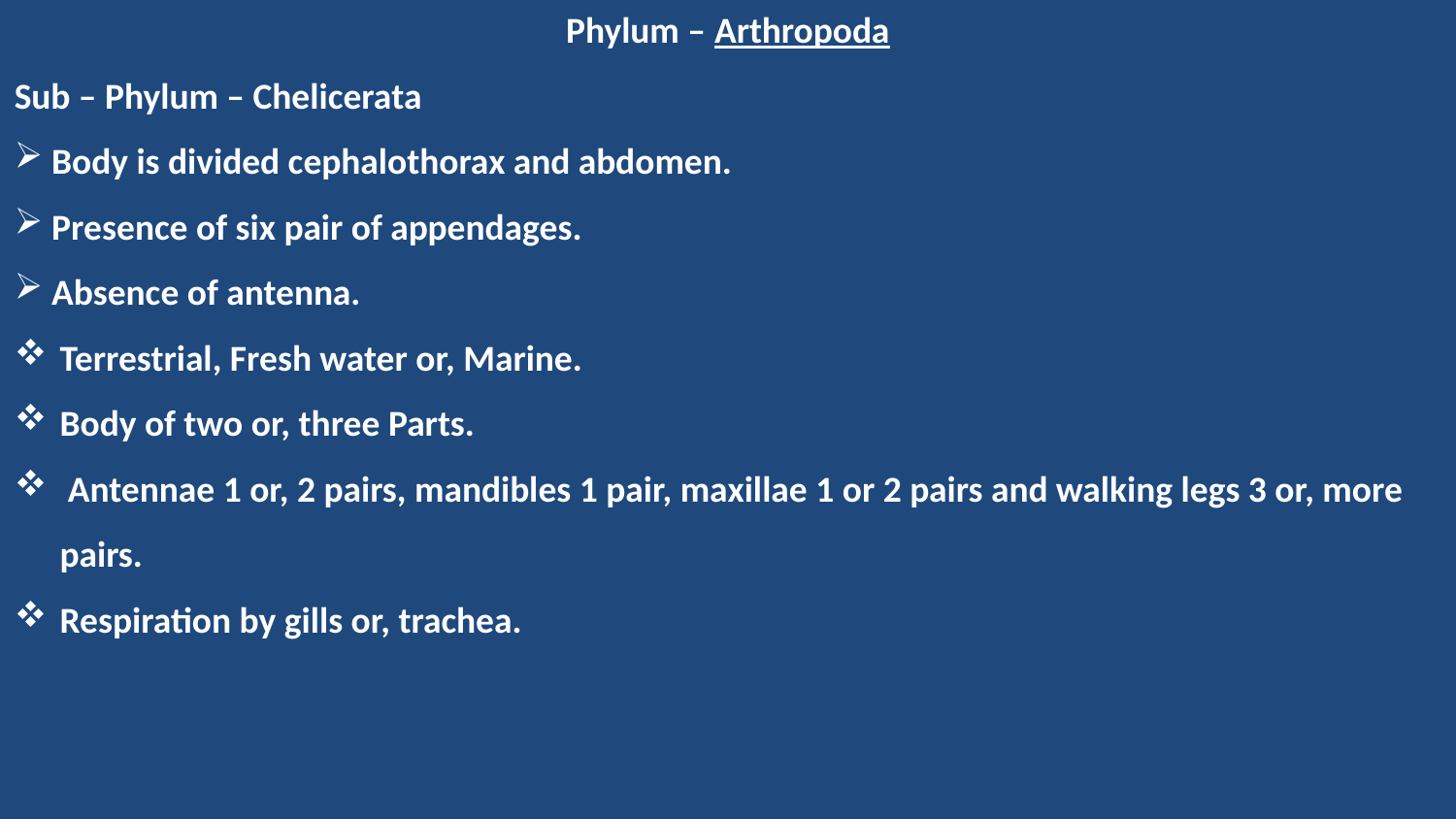

Phylum – Arthropoda
Sub – Phylum – Chelicerata
 Body is divided cephalothorax and abdomen.
 Presence of six pair of appendages.
 Absence of antenna.
Terrestrial, Fresh water or, Marine.
Body of two or, three Parts.
 Antennae 1 or, 2 pairs, mandibles 1 pair, maxillae 1 or 2 pairs and walking legs 3 or, more pairs.
Respiration by gills or, trachea.